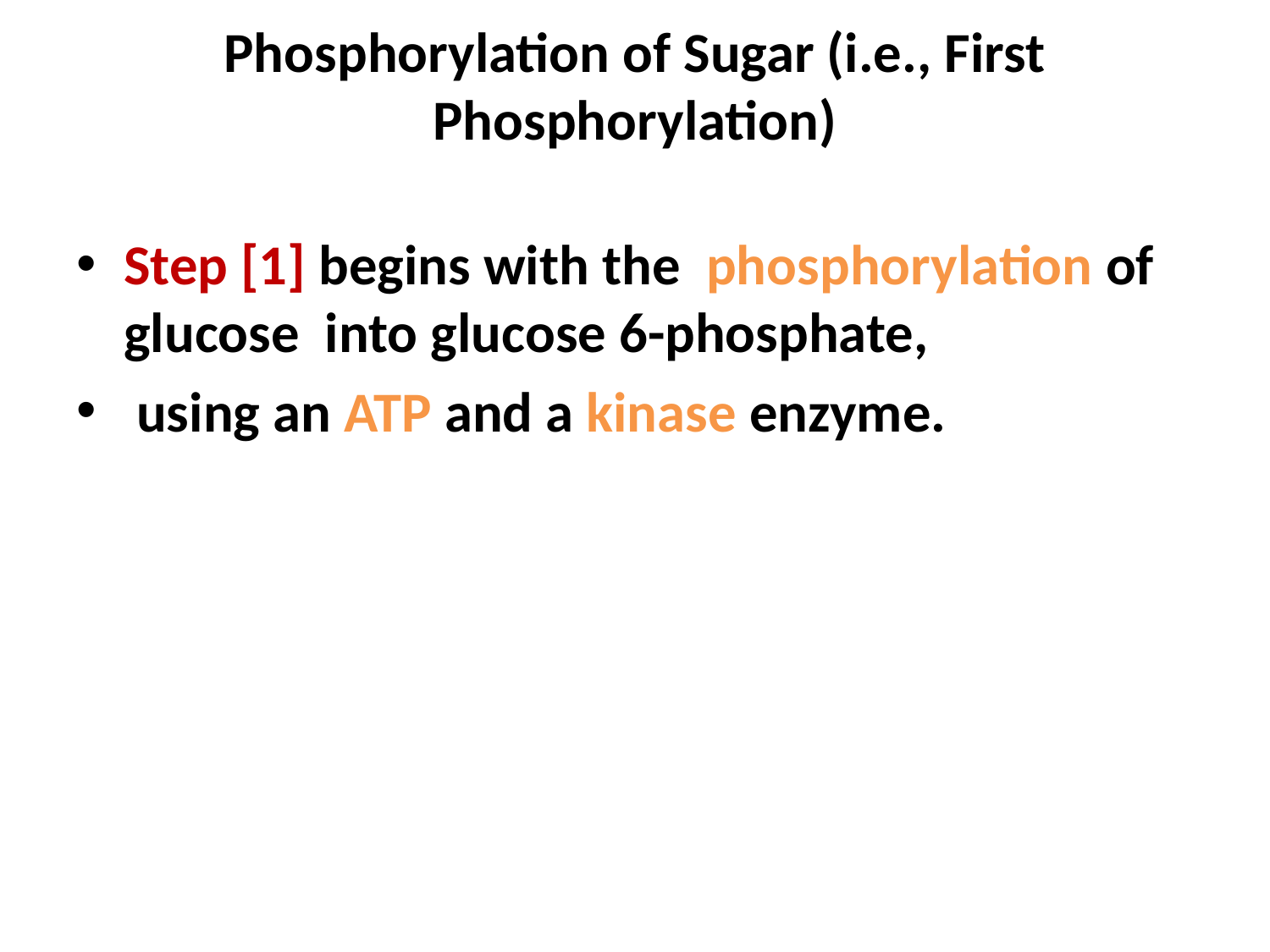

# Phosphorylation of Sugar (i.e., First Phosphorylation)
Step [1] begins with the  phosphorylation of glucose  into glucose 6-phosphate,
 using an ATP and a kinase enzyme.